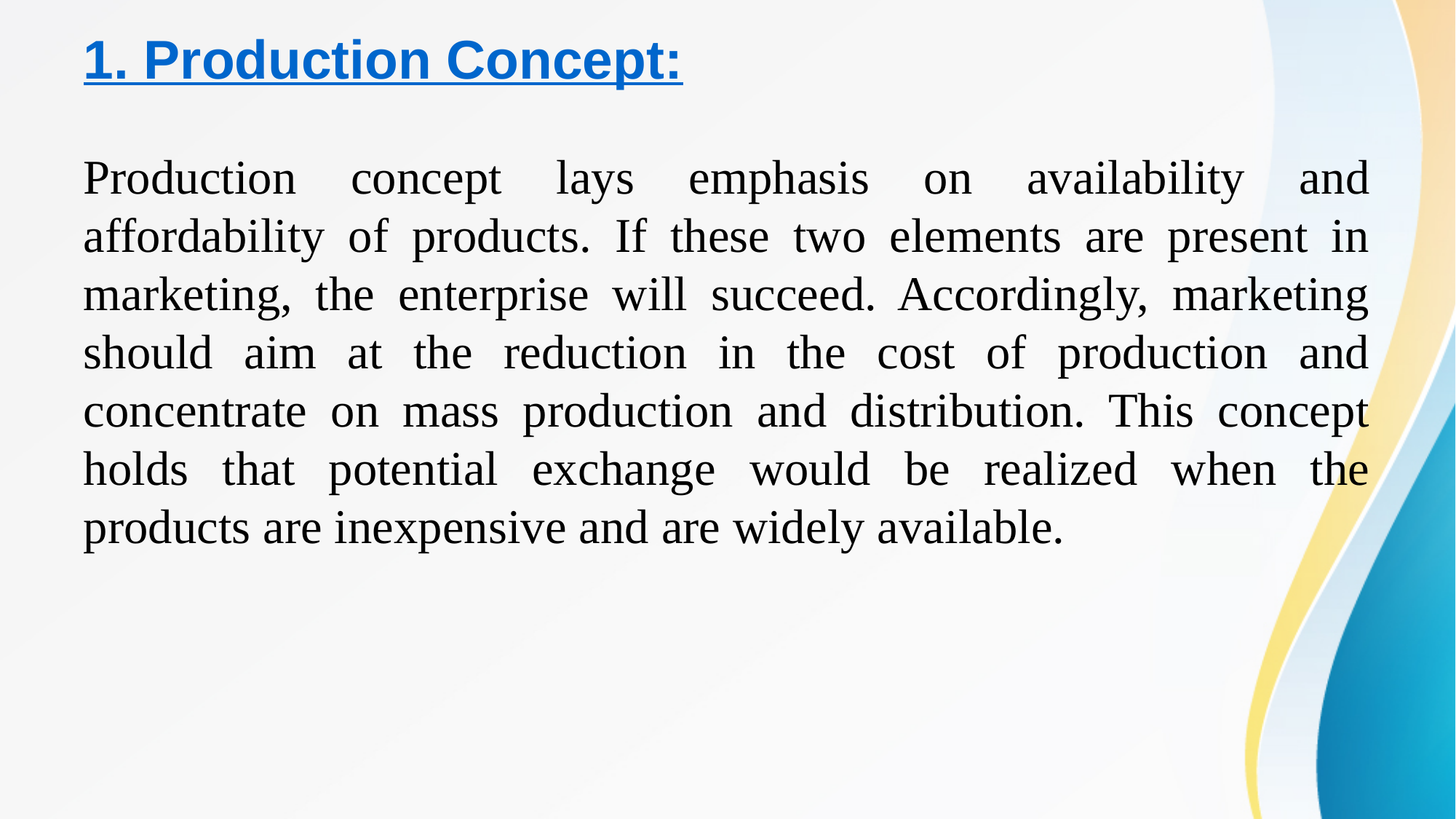

# 1. Production Concept:
Production concept lays emphasis on availability and affordability of products. If these two elements are present in marketing, the enterprise will succeed. Accordingly, marketing should aim at the reduction in the cost of production and concentrate on mass production and distribution. This concept holds that potential exchange would be realized when the products are inexpensive and are widely available.